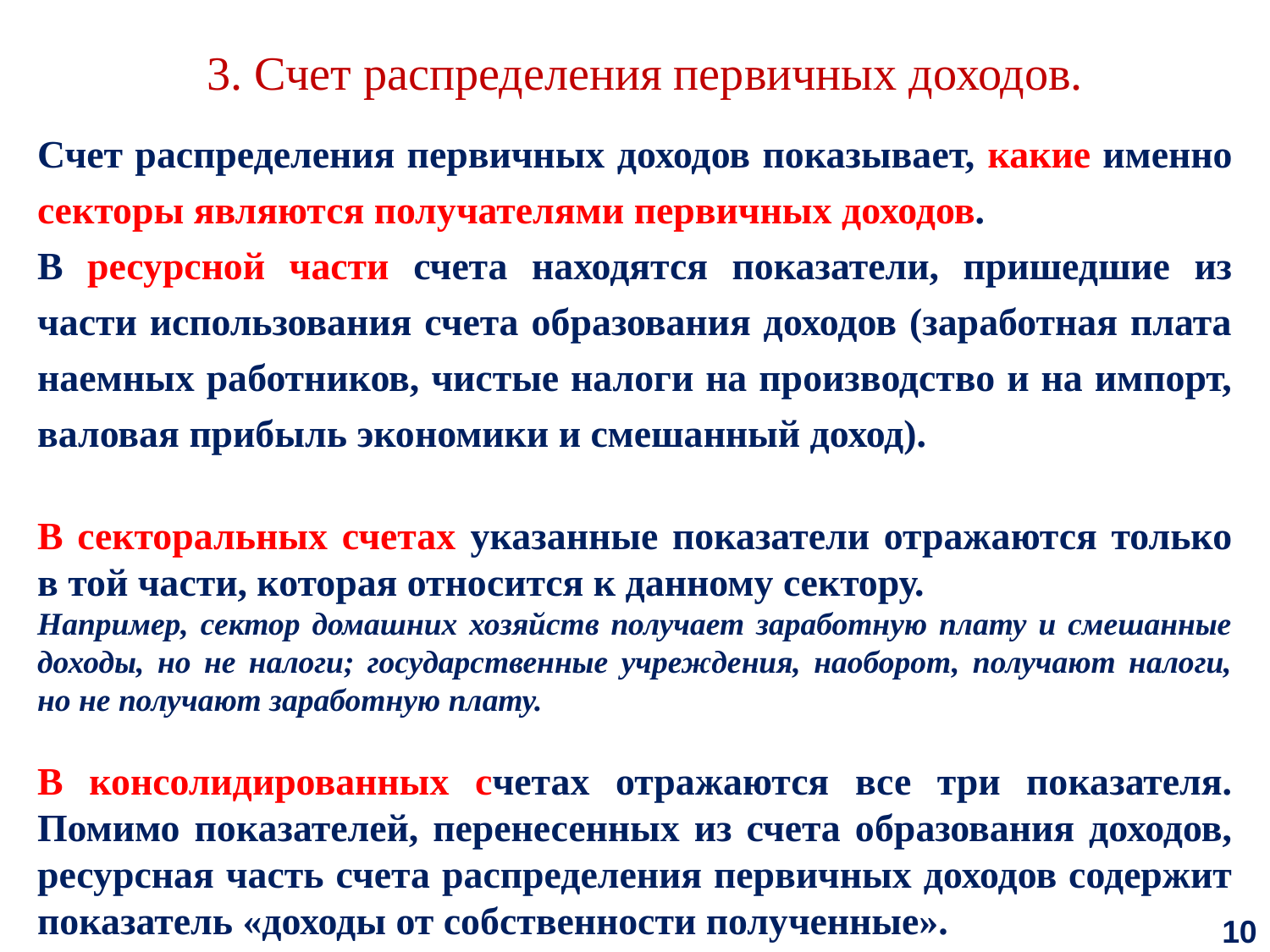

3. Счет распределения первичных доходов.
Счет распределения первичных доходов показывает, какие именно секторы являются получателями первичных доходов.
В ресурсной части счета находятся показатели, пришедшие из части использования счета образования доходов (заработная плата наемных работников, чистые налоги на производство и на импорт, валовая прибыль экономики и смешанный доход).

В секторальных счетах указанные показатели отражаются только в той части, которая относится к данному сектору.
Например, сектор домашних хозяйств получает заработную плату и смешанные доходы, но не налоги; государственные учреждения, наоборот, получают налоги, но не получают заработную плату.

В консолидированных счетах отражаются все три показателя. Помимо показателей, перенесенных из счета образования доходов, ресурсная часть счета распределения первичных доходов содержит показатель «доходы от собственности полученные».

10